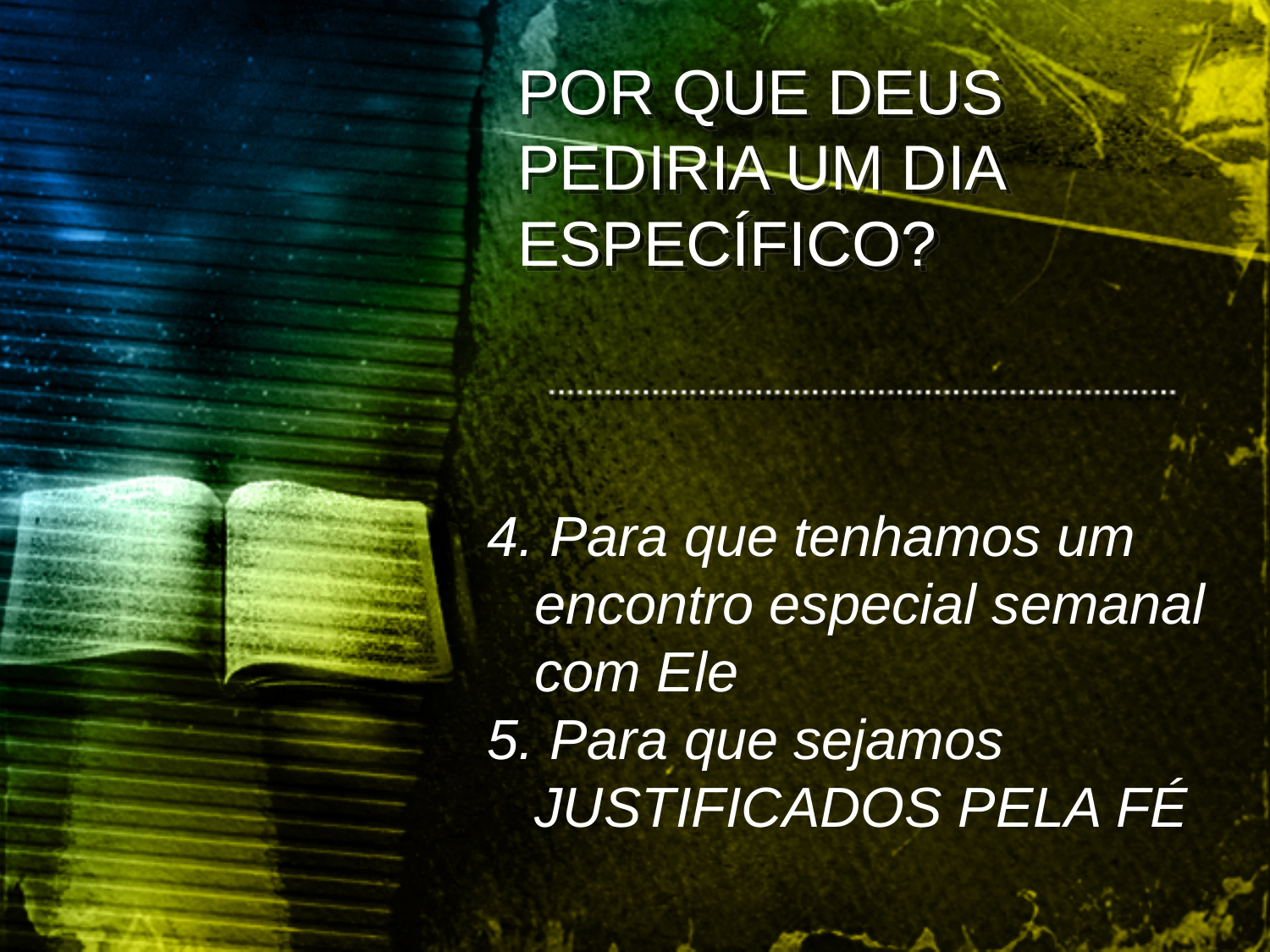

POR QUE DEUS PEDIRIA UM DIA ESPECÍFICO?

4. Para que tenhamos um encontro especial semanal com Ele
5. Para que sejamos JUSTIFICADOS PELA FÉ